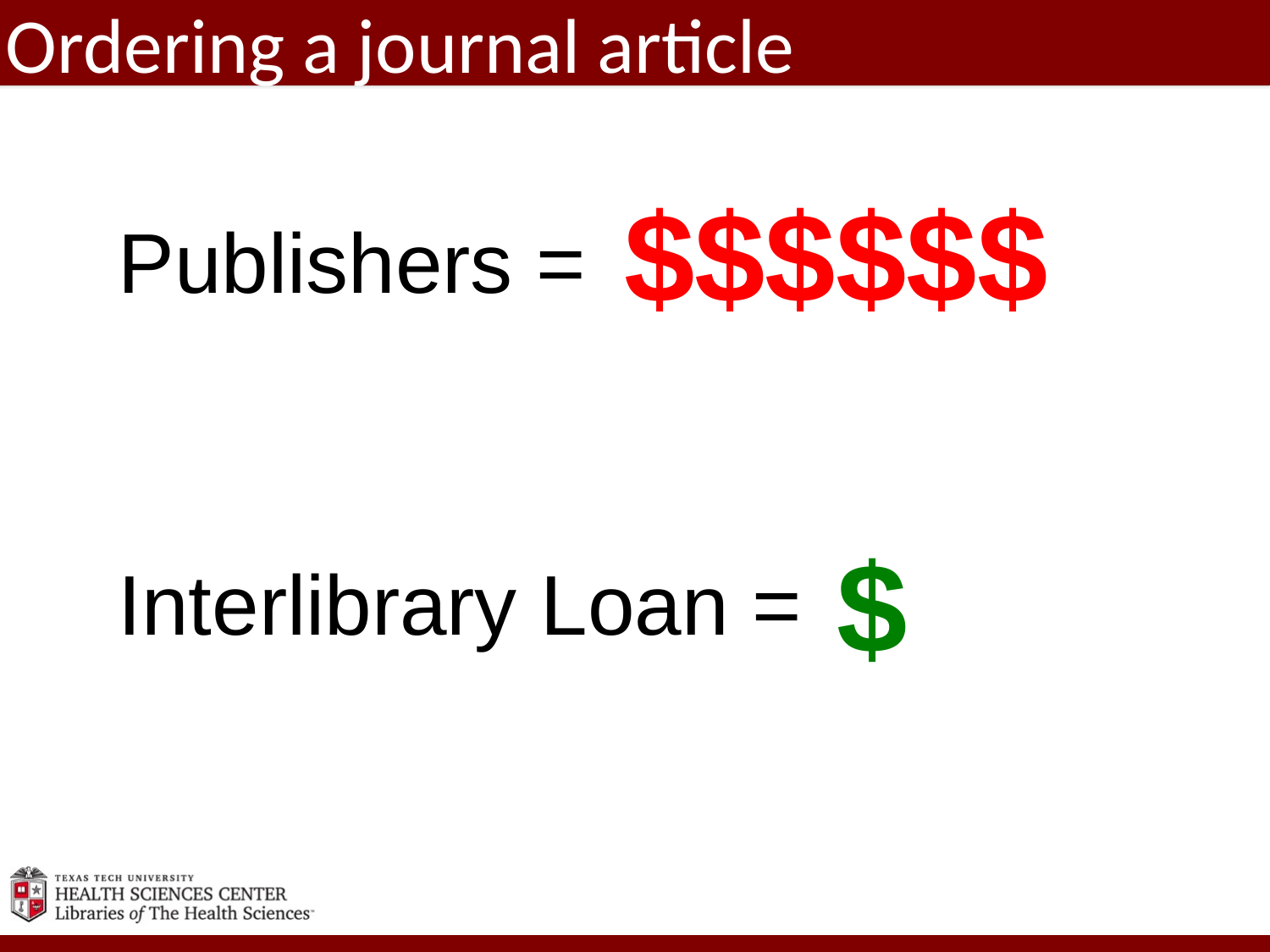

Ordering a journal article
$$$$$$
Publishers =
$
Interlibrary Loan =